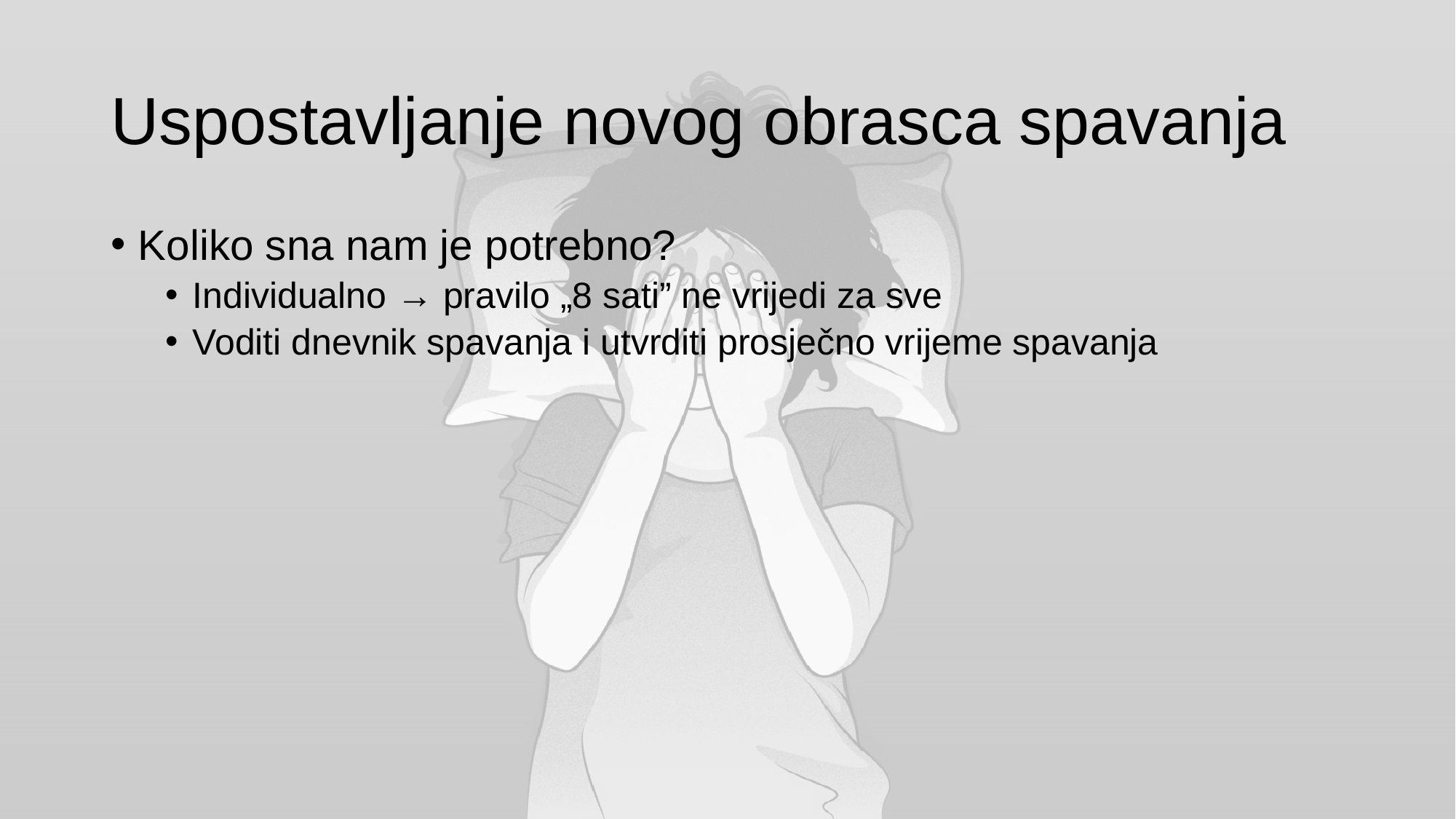

# Uspostavljanje novog obrasca spavanja
Koliko sna nam je potrebno?
Individualno → pravilo „8 sati” ne vrijedi za sve
Voditi dnevnik spavanja i utvrditi prosječno vrijeme spavanja